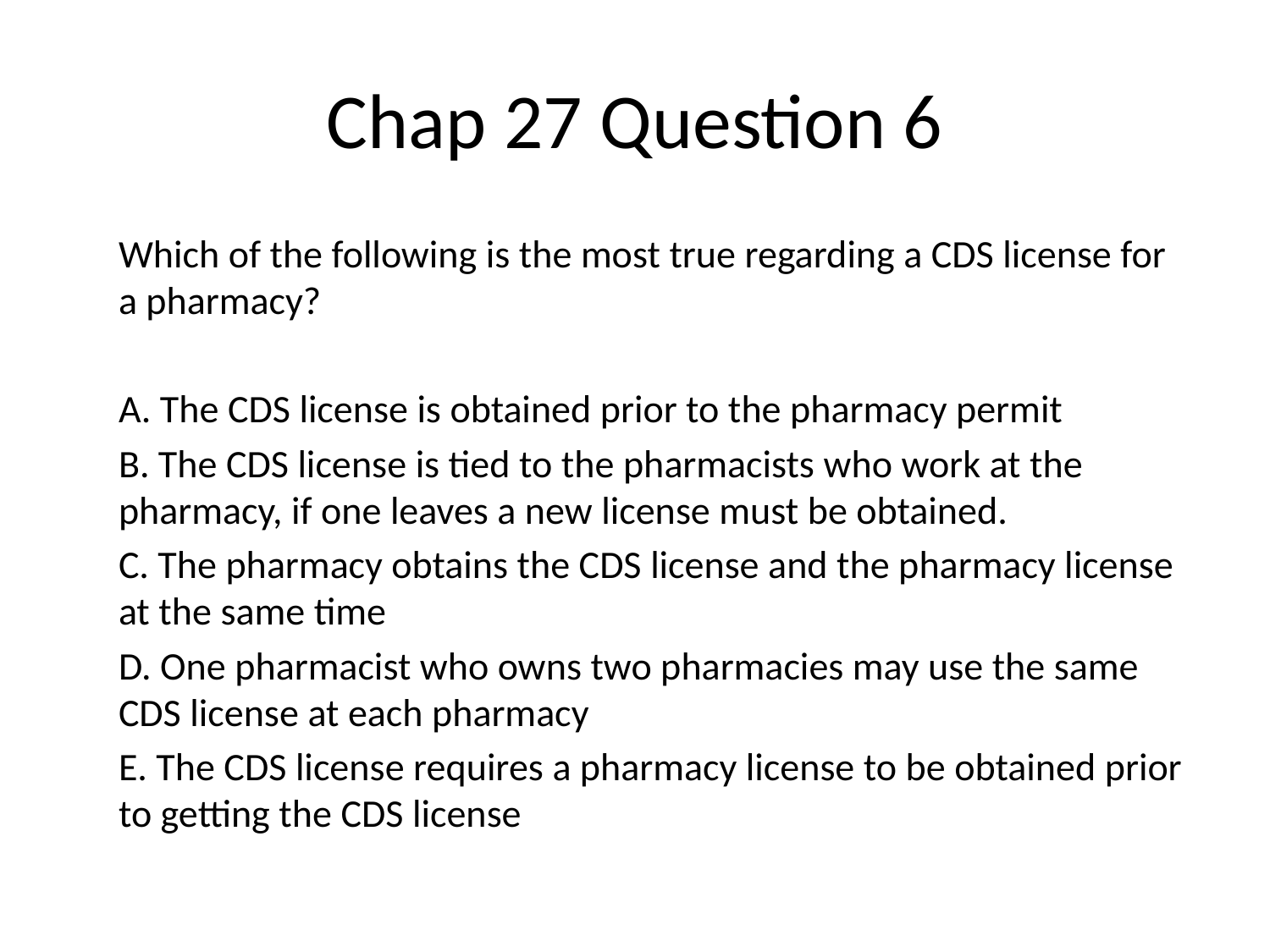

# Chap 27 Question 6
	Which of the following is the most true regarding a CDS license for a pharmacy?

	A. The CDS license is obtained prior to the pharmacy permit
	B. The CDS license is tied to the pharmacists who work at the pharmacy, if one leaves a new license must be obtained.
	C. The pharmacy obtains the CDS license and the pharmacy license at the same time
	D. One pharmacist who owns two pharmacies may use the same CDS license at each pharmacy
	E. The CDS license requires a pharmacy license to be obtained prior to getting the CDS license